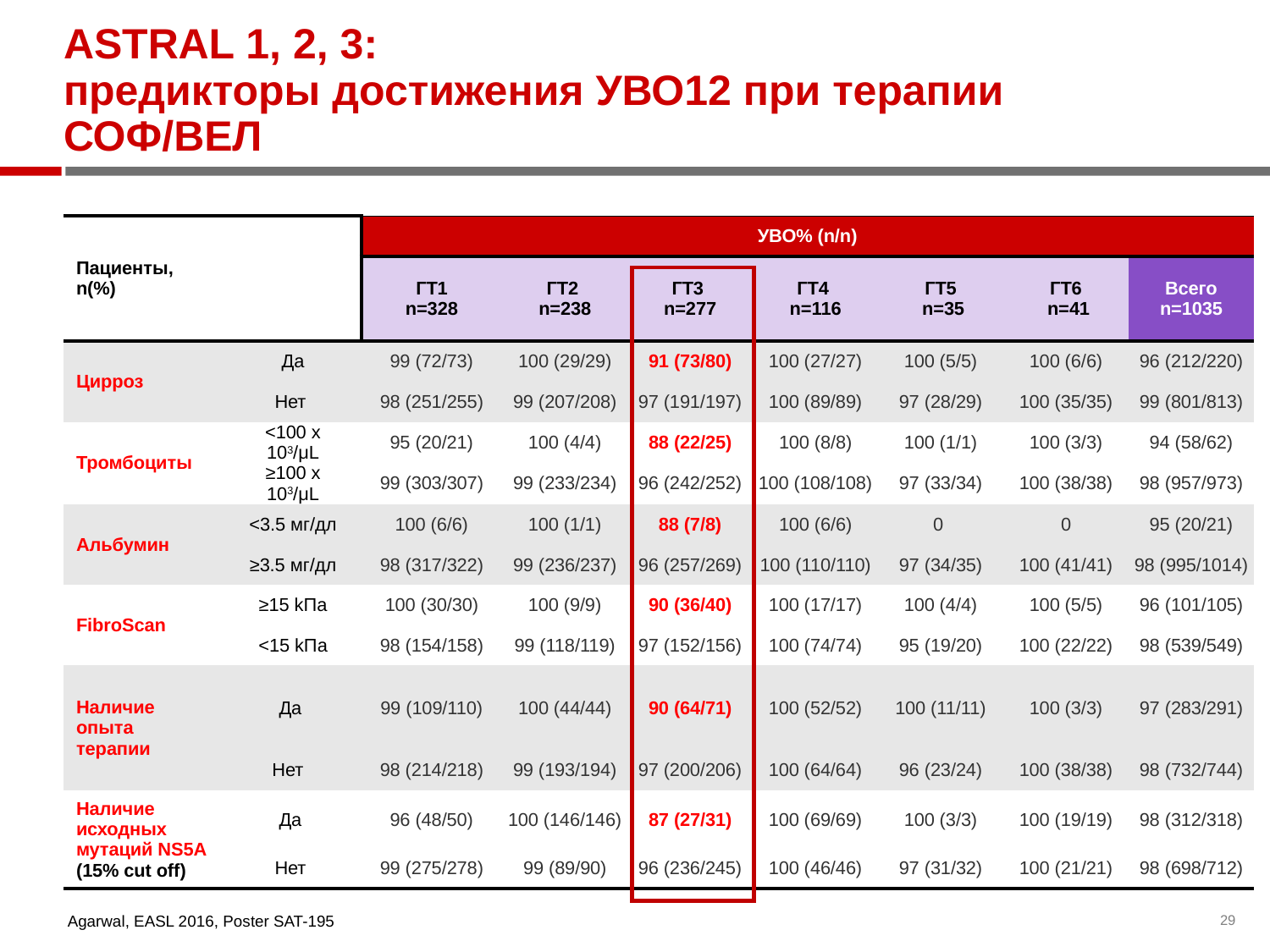

# ASTRAL 1, 2, 3: предикторы достижения УВО12 при терапии СОФ/ВЕЛ
| Пациенты, n(%) |  | УВО% (n/n) |  |  |  |  |  |  |
| --- | --- | --- | --- | --- | --- | --- | --- | --- |
|  |  | ГT1 n=328 | ГT2 n=238 | ГT3 n=277 | ГT4 n=116 | ГT5 n=35 | ГT6 n=41 | Всего n=1035 |
| Цирроз | Да | 99 (72/73) | 100 (29/29) | 91 (73/80) | 100 (27/27) | 100 (5/5) | 100 (6/6) | 96 (212/220) |
|  | Нет | 98 (251/255) | 99 (207/208) | 97 (191/197) | 100 (89/89) | 97 (28/29) | 100 (35/35) | 99 (801/813) |
| Тромбоциты | <100 x 103/μL | 95 (20/21) | 100 (4/4) | 88 (22/25) | 100 (8/8) | 100 (1/1) | 100 (3/3) | 94 (58/62) |
|  | ≥100 x 103/μL | 99 (303/307) | 99 (233/234) | 96 (242/252) | 100 (108/108) | 97 (33/34) | 100 (38/38) | 98 (957/973) |
| Альбумин | <3.5 мг/дл | 100 (6/6) | 100 (1/1) | 88 (7/8) | 100 (6/6) | 0 | 0 | 95 (20/21) |
|  | ≥3.5 мг/дл | 98 (317/322) | 99 (236/237) | 96 (257/269) | 100 (110/110) | 97 (34/35) | 100 (41/41) | 98 (995/1014) |
| FibroScan | ≥15 kПa | 100 (30/30) | 100 (9/9) | 90 (36/40) | 100 (17/17) | 100 (4/4) | 100 (5/5) | 96 (101/105) |
|  | <15 kПa | 98 (154/158) | 99 (118/119) | 97 (152/156) | 100 (74/74) | 95 (19/20) | 100 (22/22) | 98 (539/549) |
| Наличие опыта терапии | Да | 99 (109/110) | 100 (44/44) | 90 (64/71) | 100 (52/52) | 100 (11/11) | 100 (3/3) | 97 (283/291) |
|  | Нет | 98 (214/218) | 99 (193/194) | 97 (200/206) | 100 (64/64) | 96 (23/24) | 100 (38/38) | 98 (732/744) |
| Наличие исходных мутаций NS5A (15% cut off) | Да | 96 (48/50) | 100 (146/146) | 87 (27/31) | 100 (69/69) | 100 (3/3) | 100 (19/19) | 98 (312/318) |
|  | Нет | 99 (275/278) | 99 (89/90) | 96 (236/245) | 100 (46/46) | 97 (31/32) | 100 (21/21) | 98 (698/712) |

Agarwal, EASL 2016, Poster SAT-195